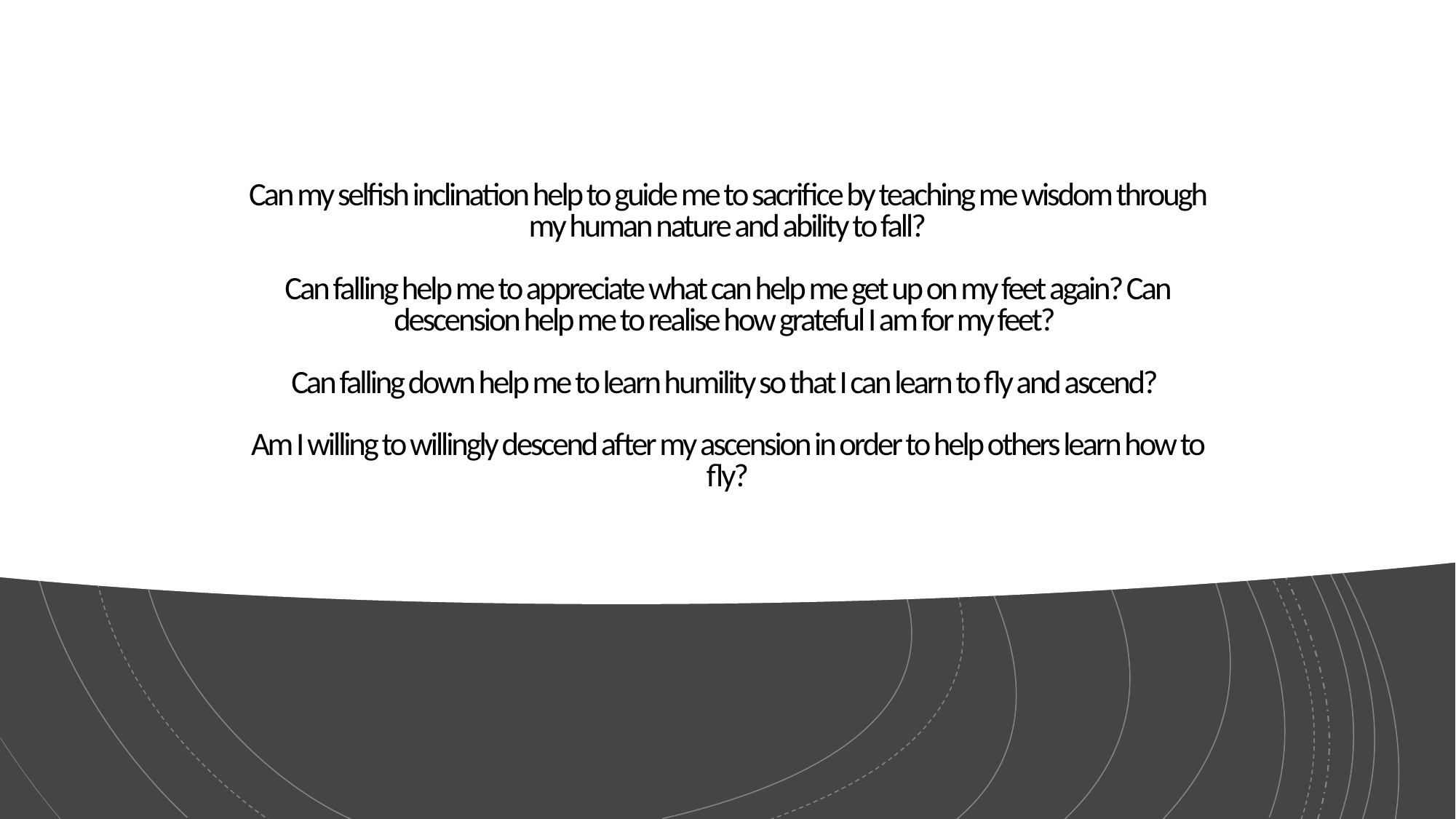

# Can my selfish inclination help to guide me to sacrifice by teaching me wisdom through my human nature and ability to fall? Can falling help me to appreciate what can help me get up on my feet again? Can descension help me to realise how grateful I am for my feet? Can falling down help me to learn humility so that I can learn to fly and ascend? Am I willing to willingly descend after my ascension in order to help others learn how to fly?